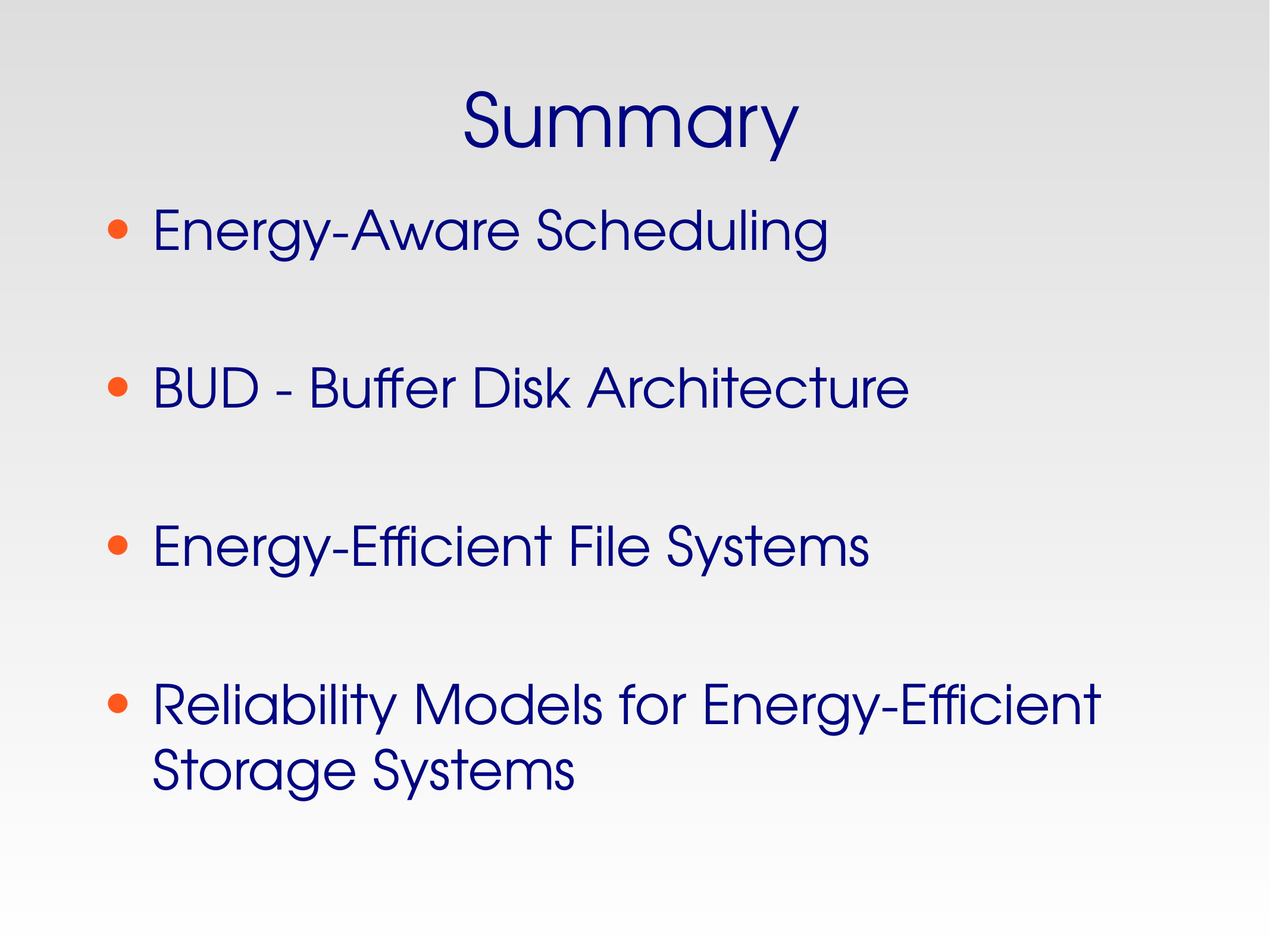

# Summary
 Energy-Aware Scheduling

 BUD - Buffer Disk Architecture

 Energy-Efficient File Systems

 Reliability Models for Energy-Efficient    Storage Systems